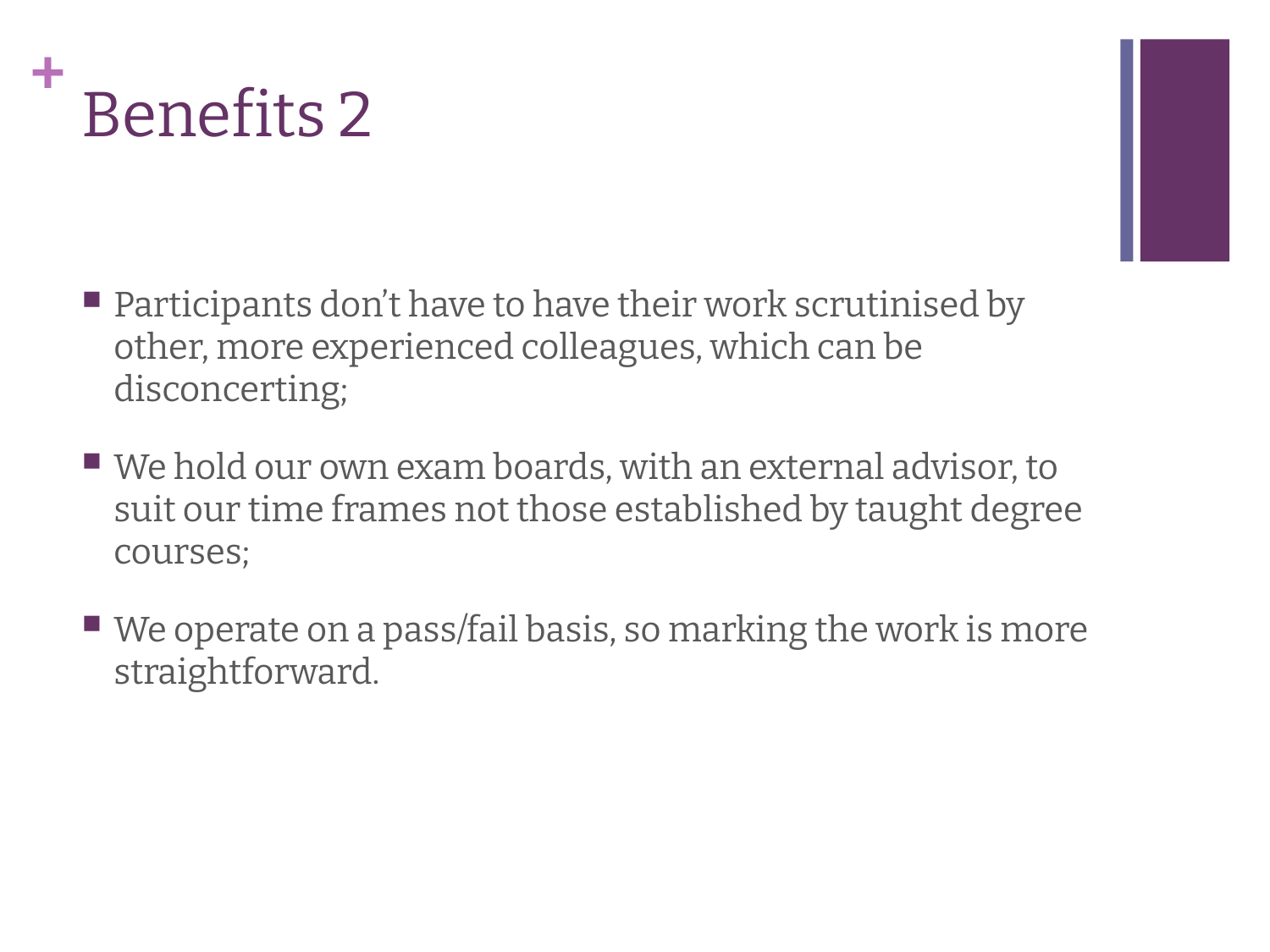

# Benefits 2
Participants don’t have to have their work scrutinised by other, more experienced colleagues, which can be disconcerting;
We hold our own exam boards, with an external advisor, to suit our time frames not those established by taught degree courses;
We operate on a pass/fail basis, so marking the work is more straightforward.